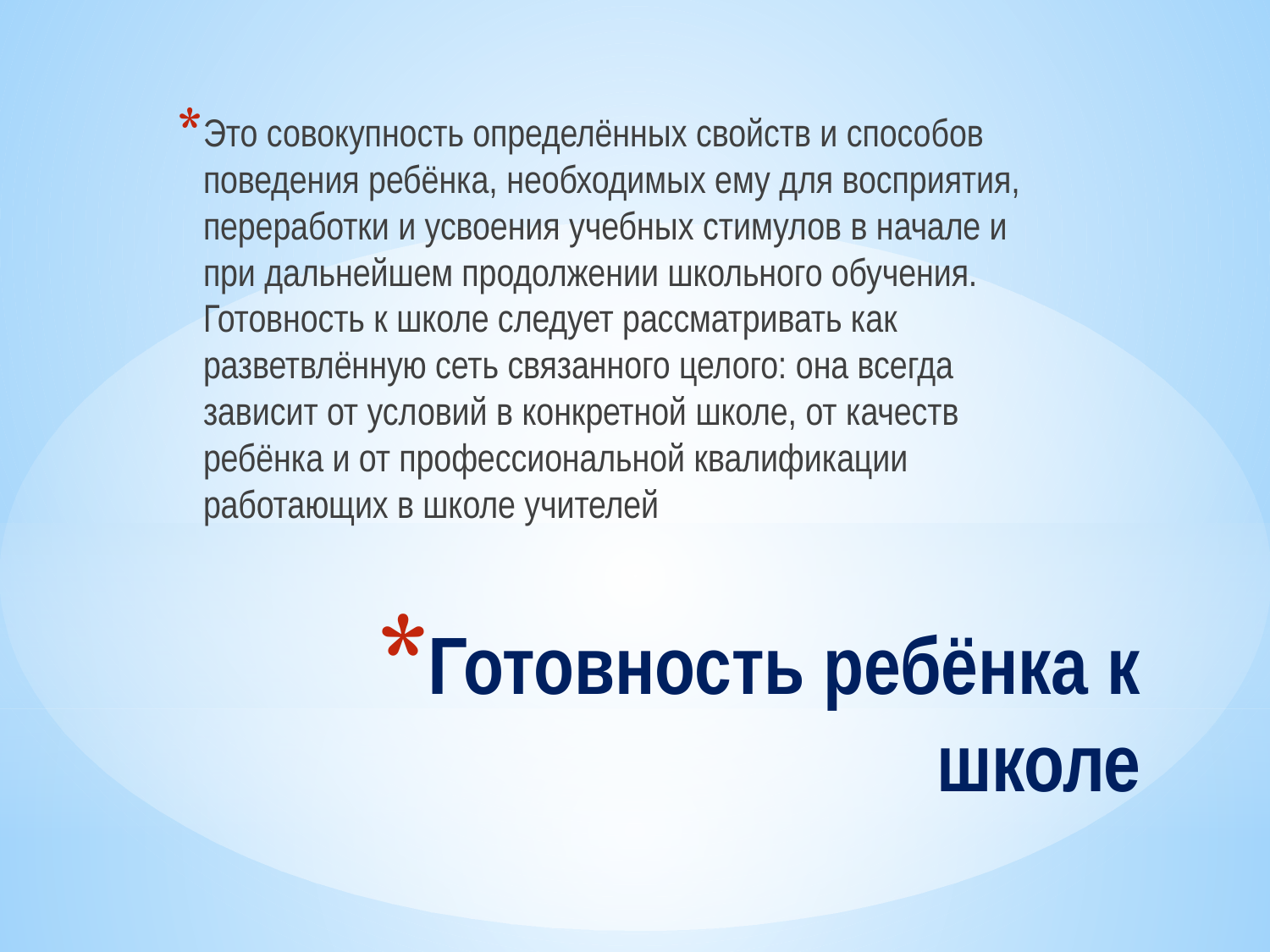

Это совокупность определённых свойств и способов поведения ребёнка, необходимых ему для восприятия, переработки и усвоения учебных стимулов в начале и при дальнейшем продолжении школьного обучения. Готовность к школе следует рассматривать как разветвлённую сеть связанного целого: она всегда зависит от условий в конкретной школе, от качеств ребёнка и от профессиональной квалификации работающих в школе учителей
# Готовность ребёнка к школе